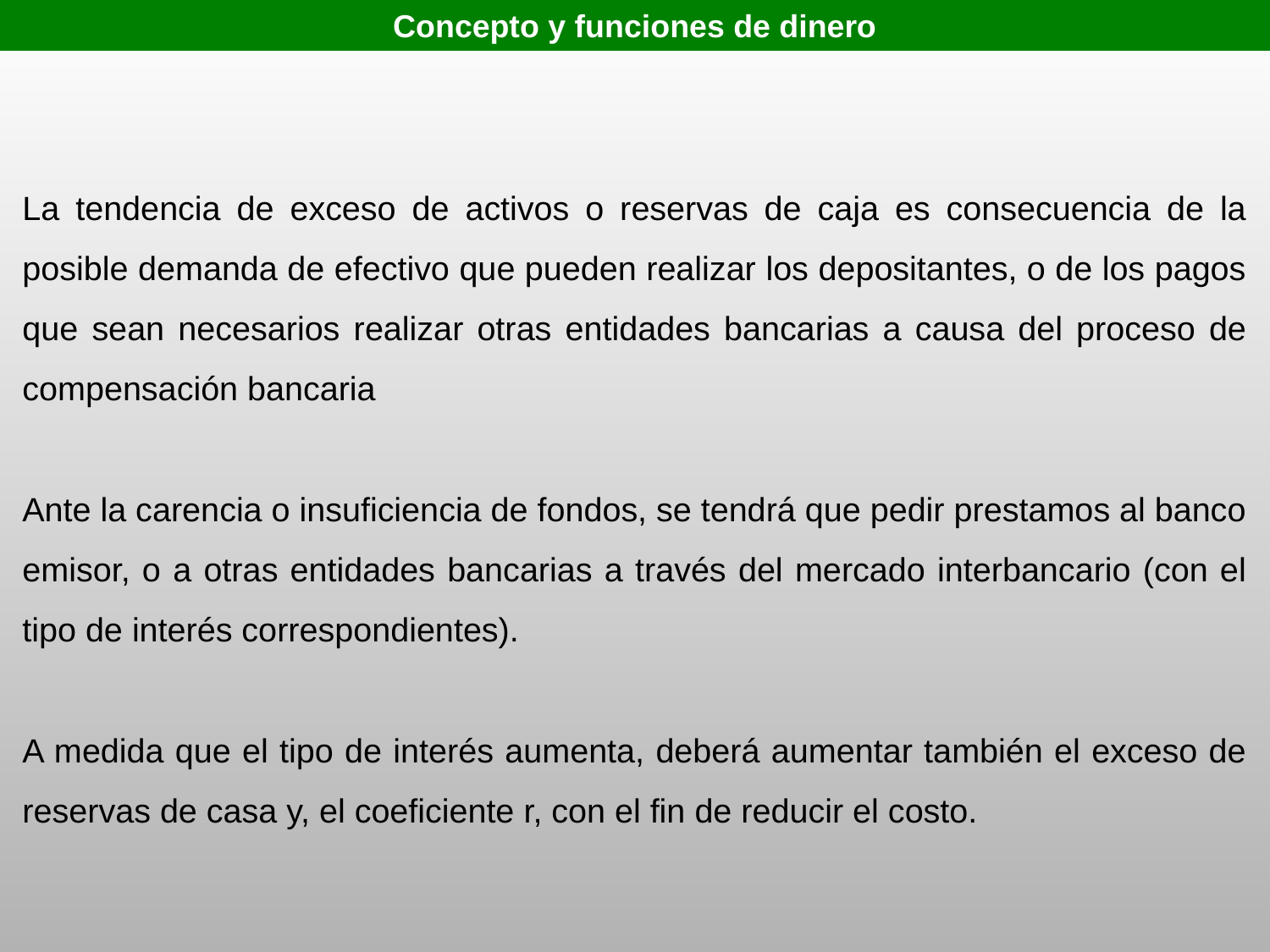

Concepto y funciones de dinero
La tendencia de exceso de activos o reservas de caja es consecuencia de la posible demanda de efectivo que pueden realizar los depositantes, o de los pagos que sean necesarios realizar otras entidades bancarias a causa del proceso de compensación bancaria

Ante la carencia o insuficiencia de fondos, se tendrá que pedir prestamos al banco emisor, o a otras entidades bancarias a través del mercado interbancario (con el tipo de interés correspondientes).

A medida que el tipo de interés aumenta, deberá aumentar también el exceso de reservas de casa y, el coeficiente r, con el fin de reducir el costo.